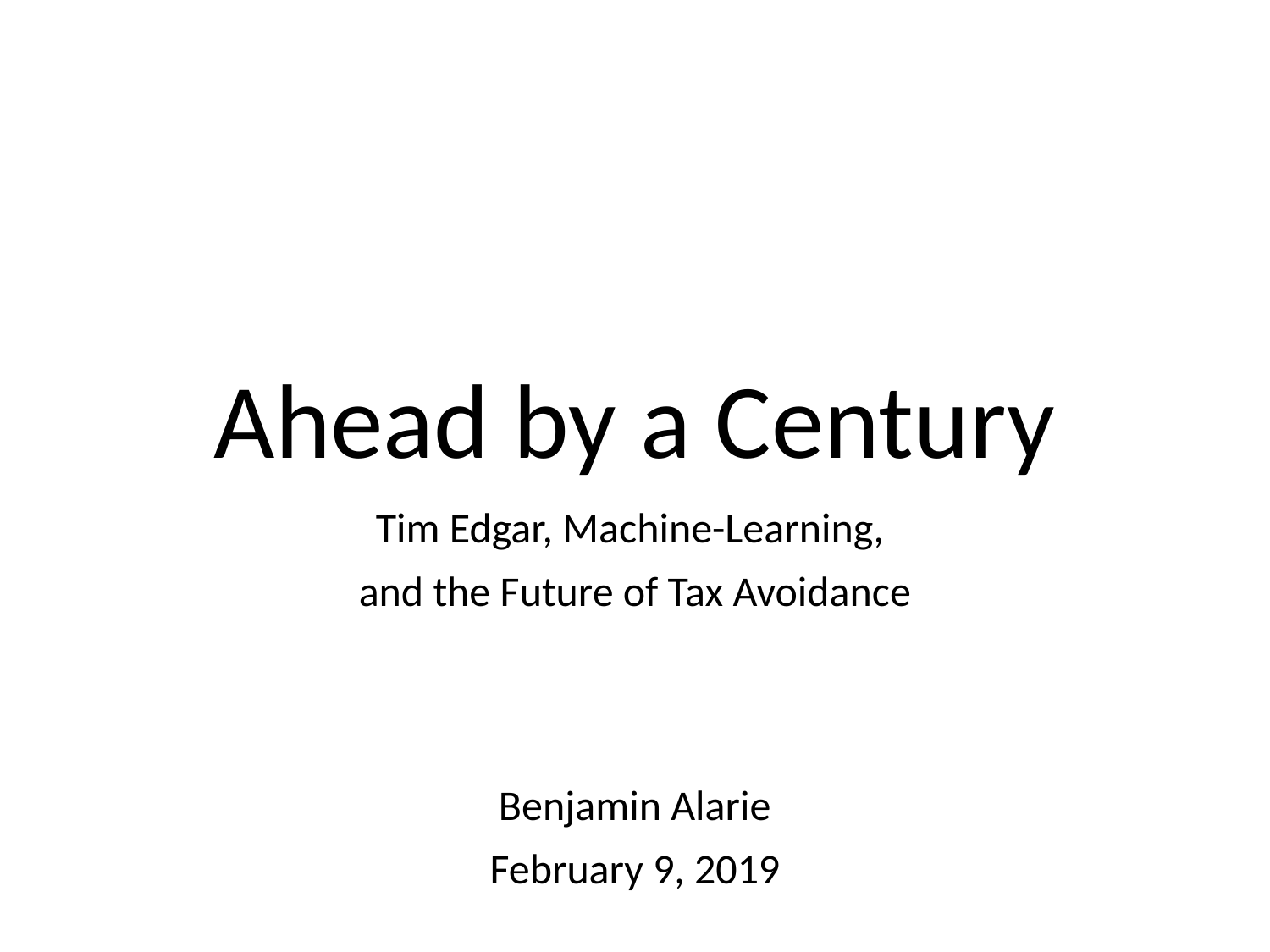

# Ahead by a Century
Tim Edgar, Machine-Learning,
and the Future of Tax Avoidance
Benjamin Alarie
February 9, 2019